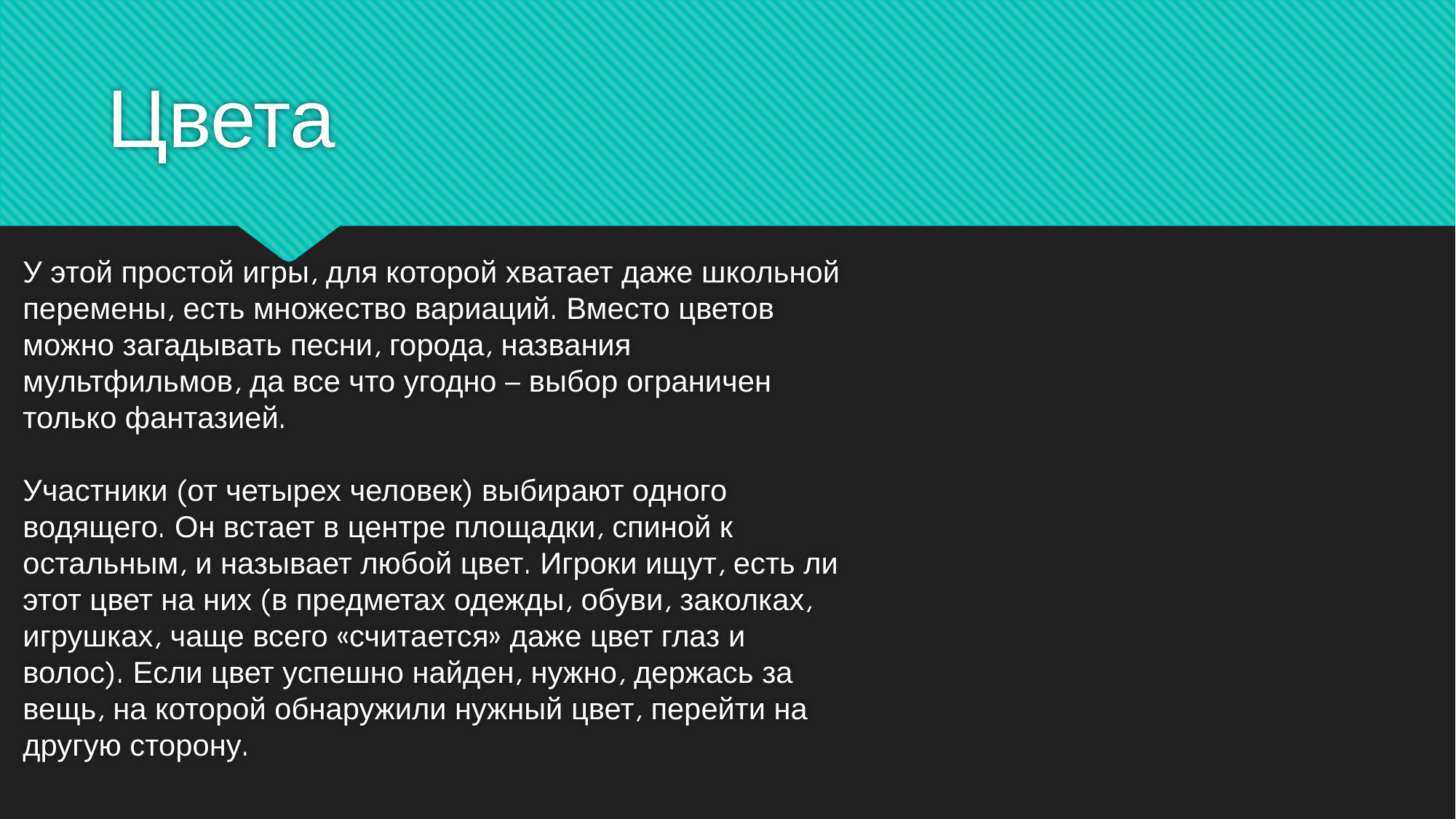

# Цвета
У этой простой игры, для которой хватает даже школьной перемены, есть множество вариаций. Вместо цветов можно загадывать песни, города, названия мультфильмов, да все что угодно – выбор ограничен только фантазией.
Участники (от четырех человек) выбирают одного водящего. Он встает в центре площадки, спиной к остальным, и называет любой цвет. Игроки ищут, есть ли этот цвет на них (в предметах одежды, обуви, заколках, игрушках, чаще всего «считается» даже цвет глаз и волос). Если цвет успешно найден, нужно, держась за вещь, на которой обнаружили нужный цвет, перейти на другую сторону.